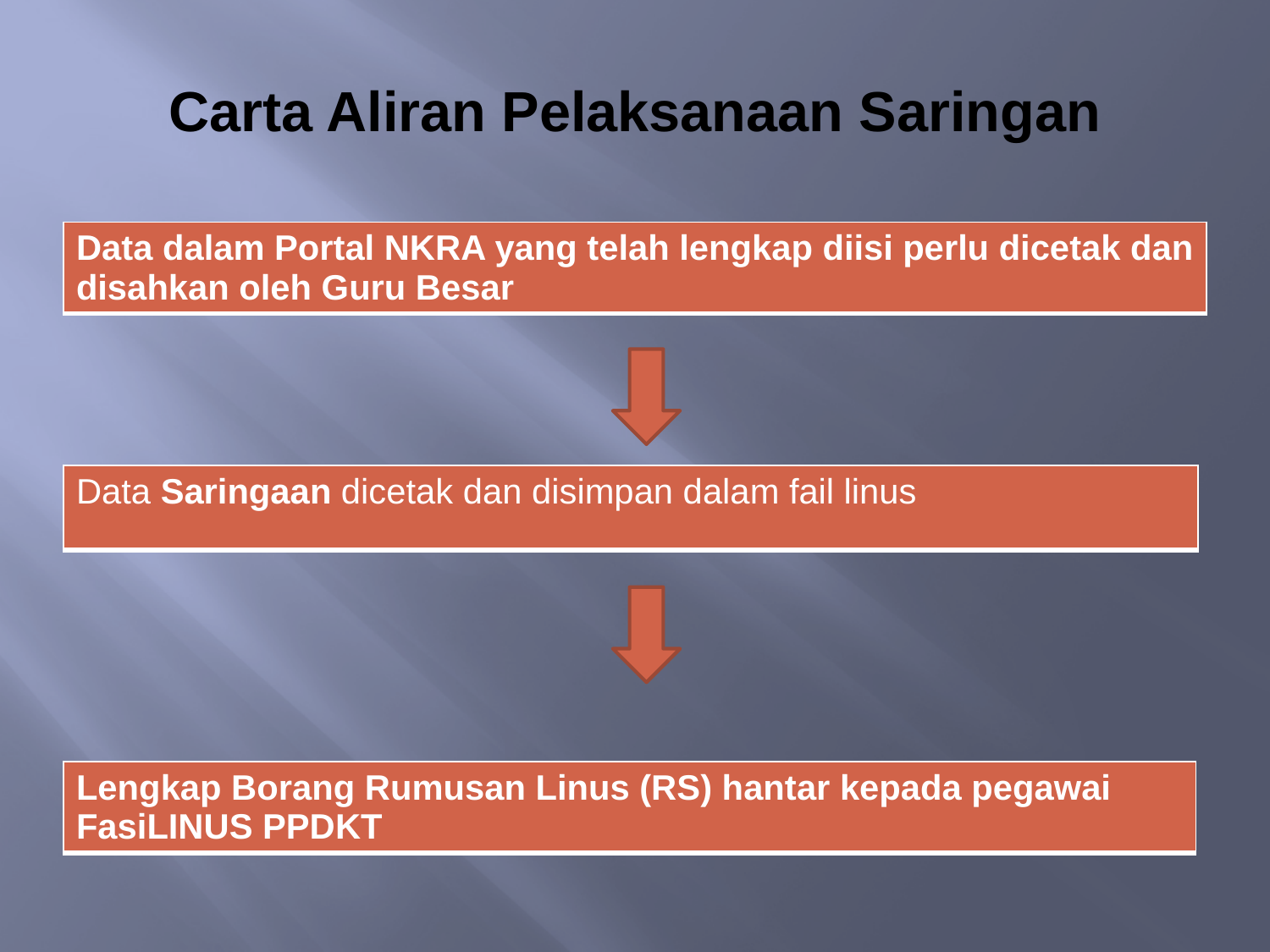

# Carta Aliran Pelaksanaan Saringan
| Data dalam Portal NKRA yang telah lengkap diisi perlu dicetak dan disahkan oleh Guru Besar |
| --- |

| Data Saringaan dicetak dan disimpan dalam fail linus |
| --- |

| Lengkap Borang Rumusan Linus (RS) hantar kepada pegawai FasiLINUS PPDKT |
| --- |